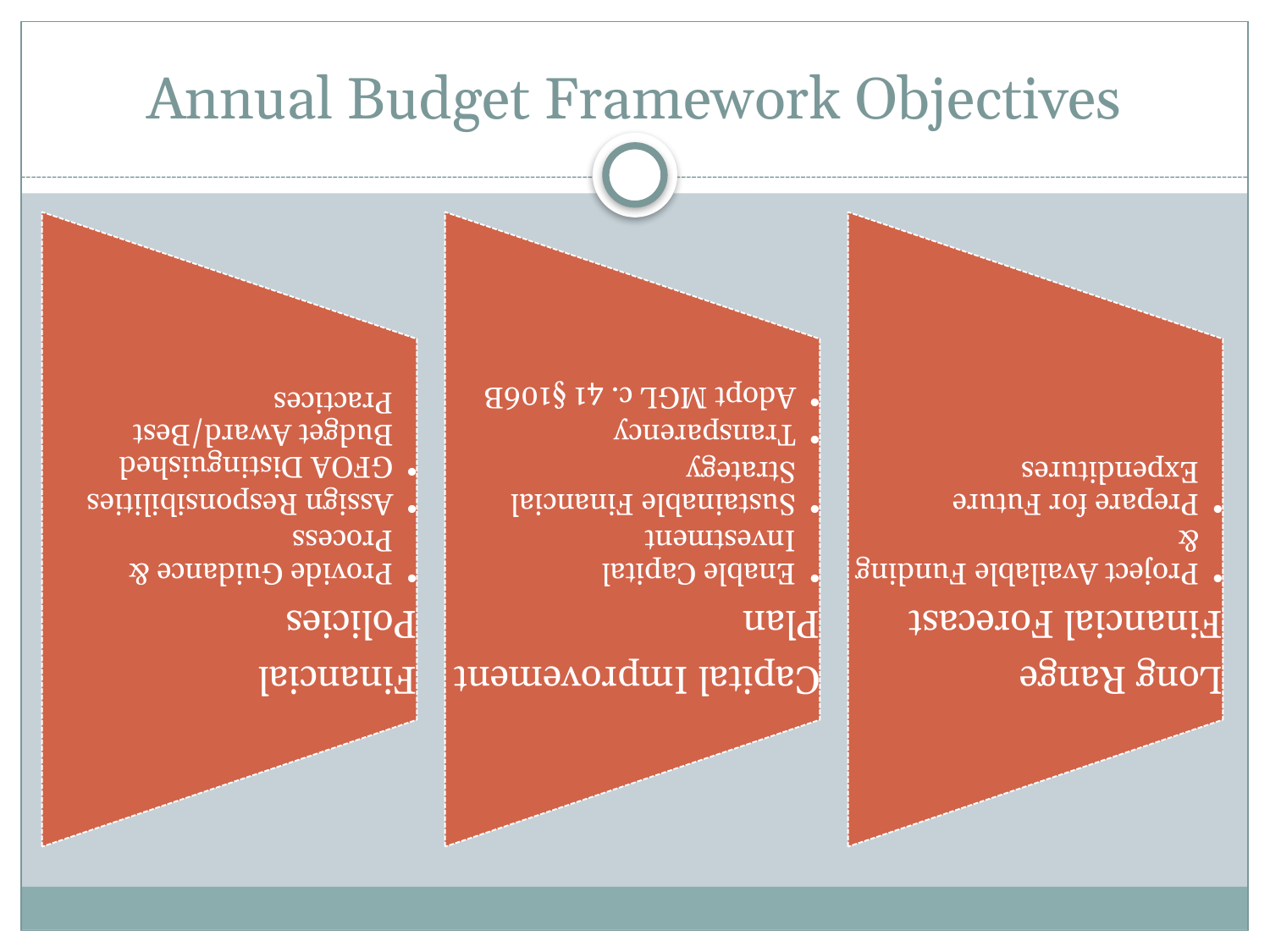

# Annual Budget Framework Objectives
Financial
Policies
Provide Guidance & Process
Assign Responsibilities
GFOA Distinguished Budget Award/Best Practices
Capital Improvement
Plan
Enable Capital Investment
Sustainable Financial Strategy
Transparency
Adopt MGL c. 41 §106B
Long Range
Financial Forecast
Project Available Funding &
Prepare for Future Expenditures